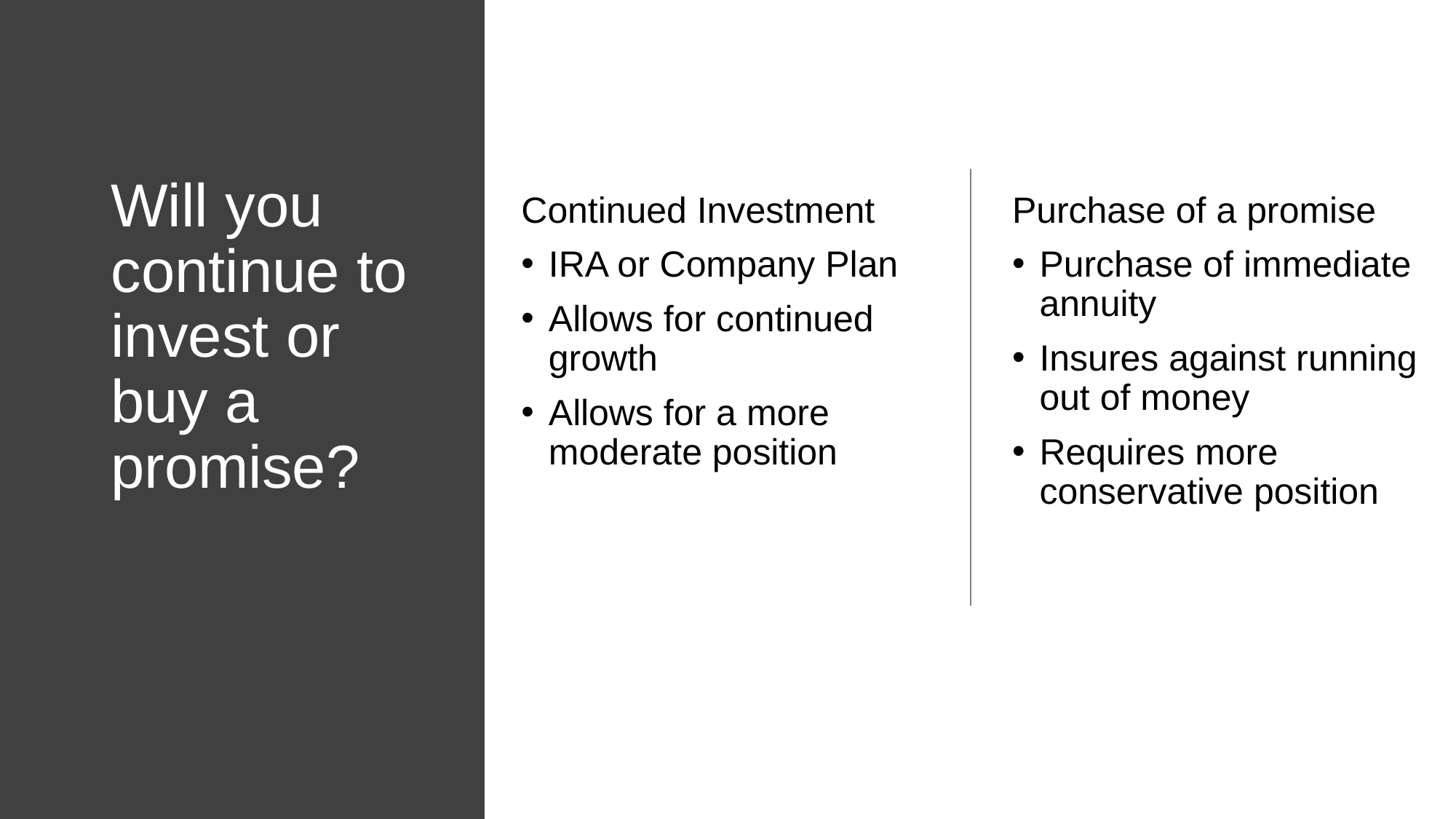

# Will you continue to invest or buy a promise?
Continued Investment
IRA or Company Plan
Allows for continued growth
Allows for a more moderate position
Purchase of a promise
Purchase of immediate annuity
Insures against running out of money
Requires more conservative position